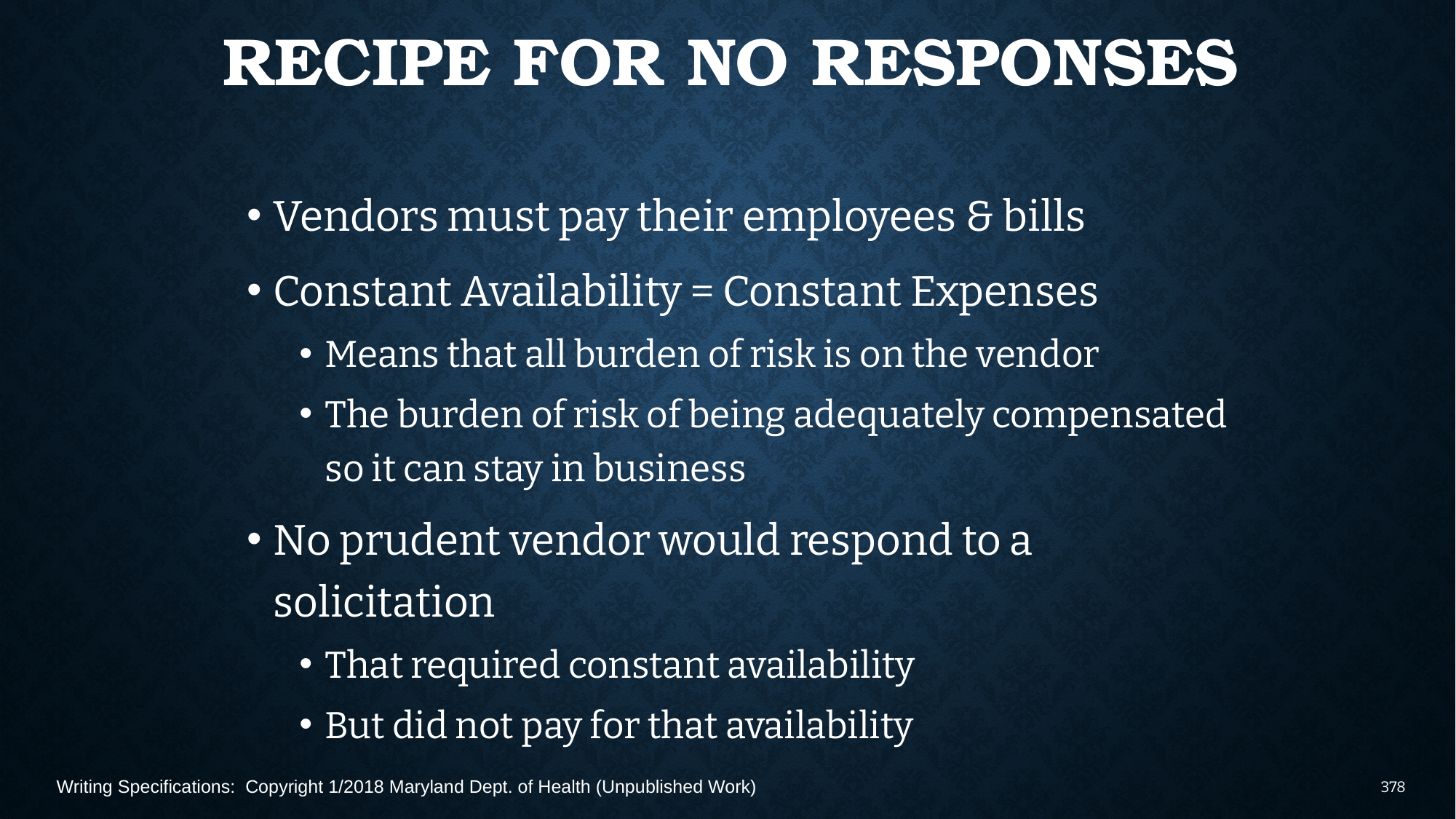

# Recipe for No Responses
Vendors must pay their employees & bills
Constant Availability = Constant Expenses
Means that all burden of risk is on the vendor
The burden of risk of being adequately compensated so it can stay in business
No prudent vendor would respond to a solicitation
That required constant availability
But did not pay for that availability
Writing Specifications:  Copyright 1/2018 Maryland Dept. of Health (Unpublished Work)
378